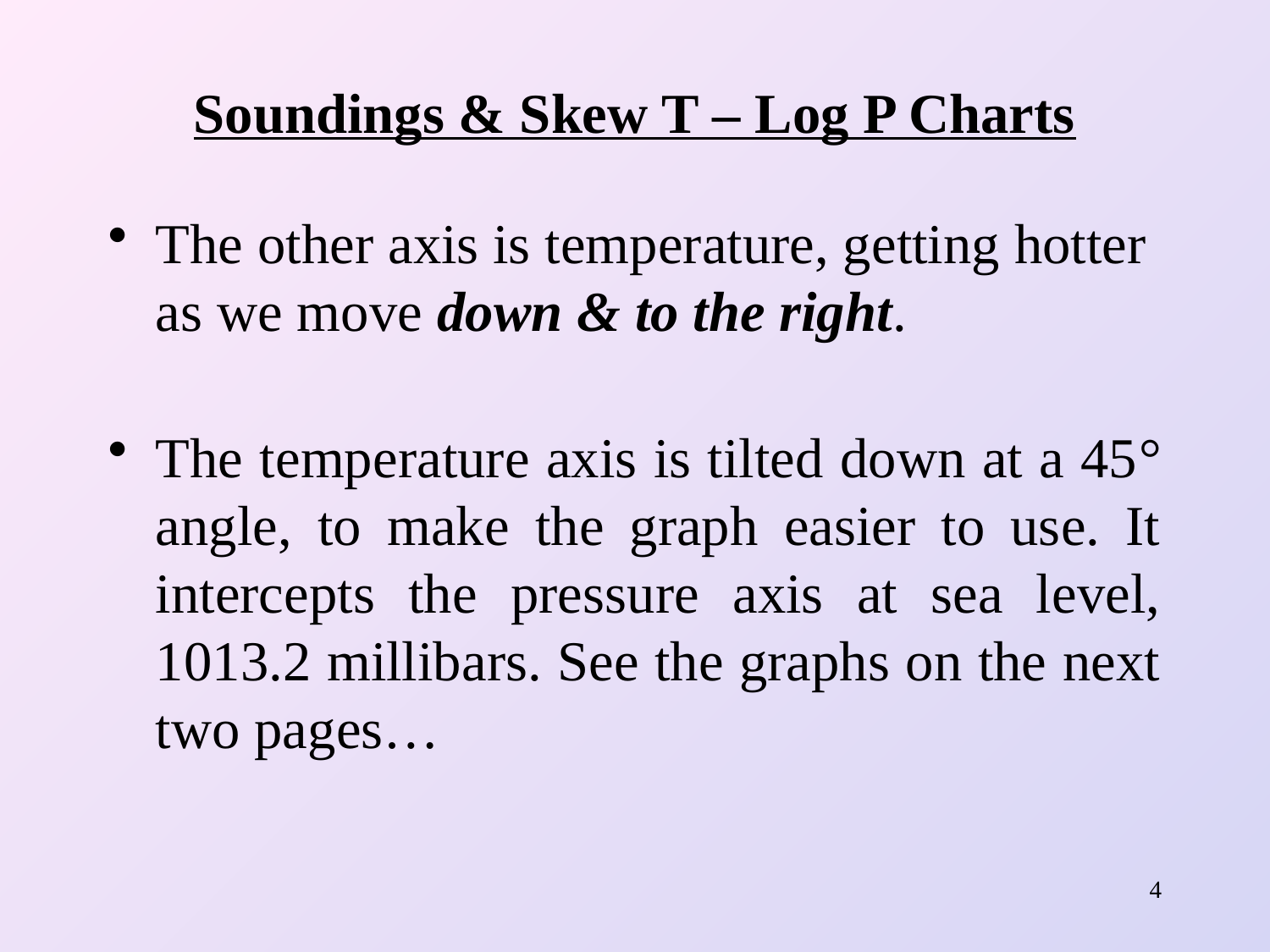

# Soundings & Skew T – Log P Charts
The other axis is temperature, getting hotter as we move down & to the right.
The temperature axis is tilted down at a 45° angle, to make the graph easier to use. It intercepts the pressure axis at sea level, 1013.2 millibars. See the graphs on the next two pages…

4